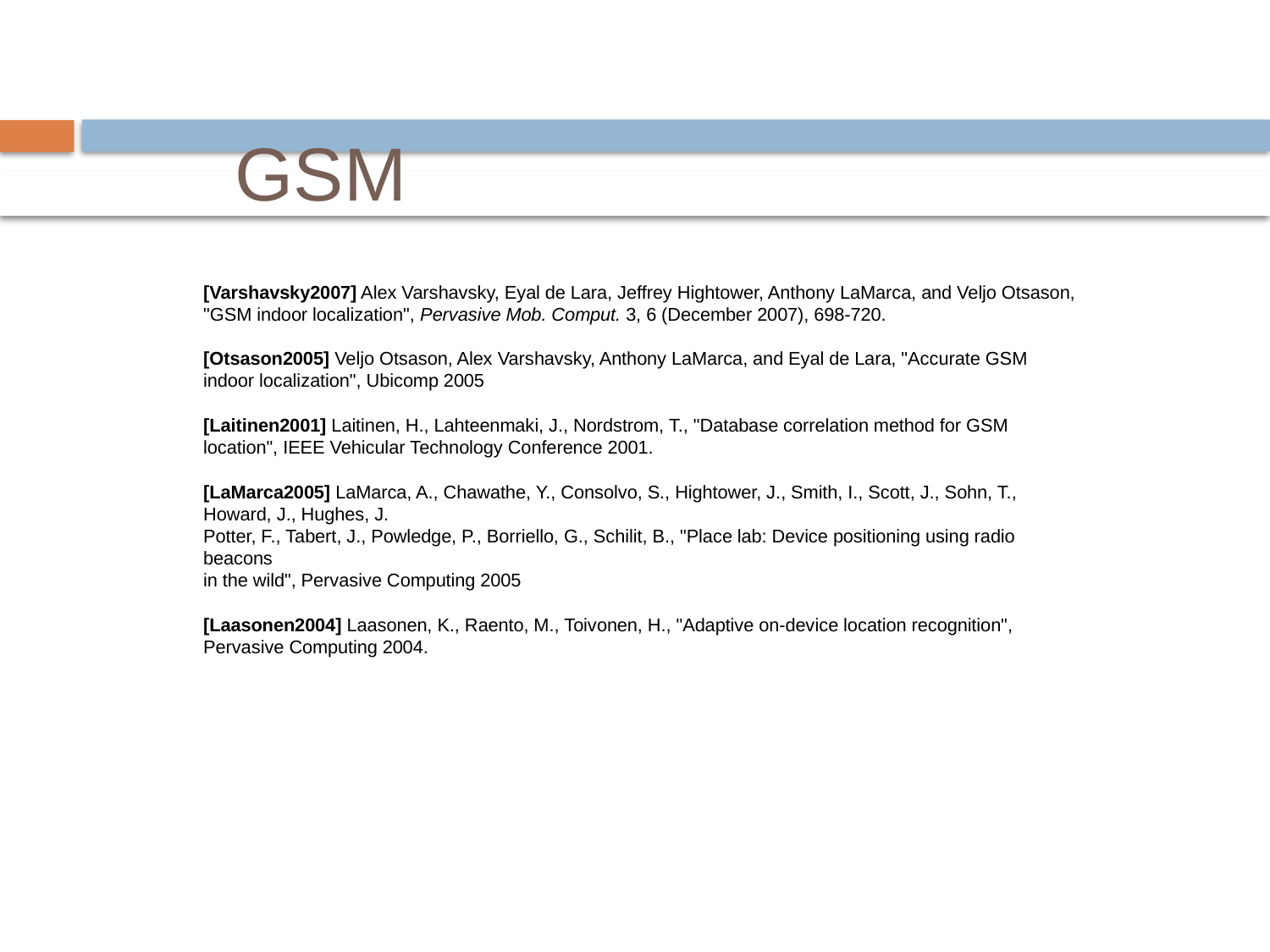

# GSM

[Varshavsky2007] Alex Varshavsky, Eyal de Lara, Jeffrey Hightower, Anthony LaMarca, and Veljo Otsason, "GSM indoor localization", Pervasive Mob. Comput. 3, 6 (December 2007), 698-720.

[Otsason2005] Veljo Otsason, Alex Varshavsky, Anthony LaMarca, and Eyal de Lara, "Accurate GSM indoor localization", Ubicomp 2005

[Laitinen2001] Laitinen, H., Lahteenmaki, J., Nordstrom, T., "Database correlation method for GSM location", IEEE Vehicular Technology Conference 2001.

[LaMarca2005] LaMarca, A., Chawathe, Y., Consolvo, S., Hightower, J., Smith, I., Scott, J., Sohn, T., Howard, J., Hughes, J.
Potter, F., Tabert, J., Powledge, P., Borriello, G., Schilit, B., "Place lab: Device positioning using radio beacons
in the wild", Pervasive Computing 2005

[Laasonen2004] Laasonen, K., Raento, M., Toivonen, H., "Adaptive on-device location recognition", Pervasive Computing 2004.